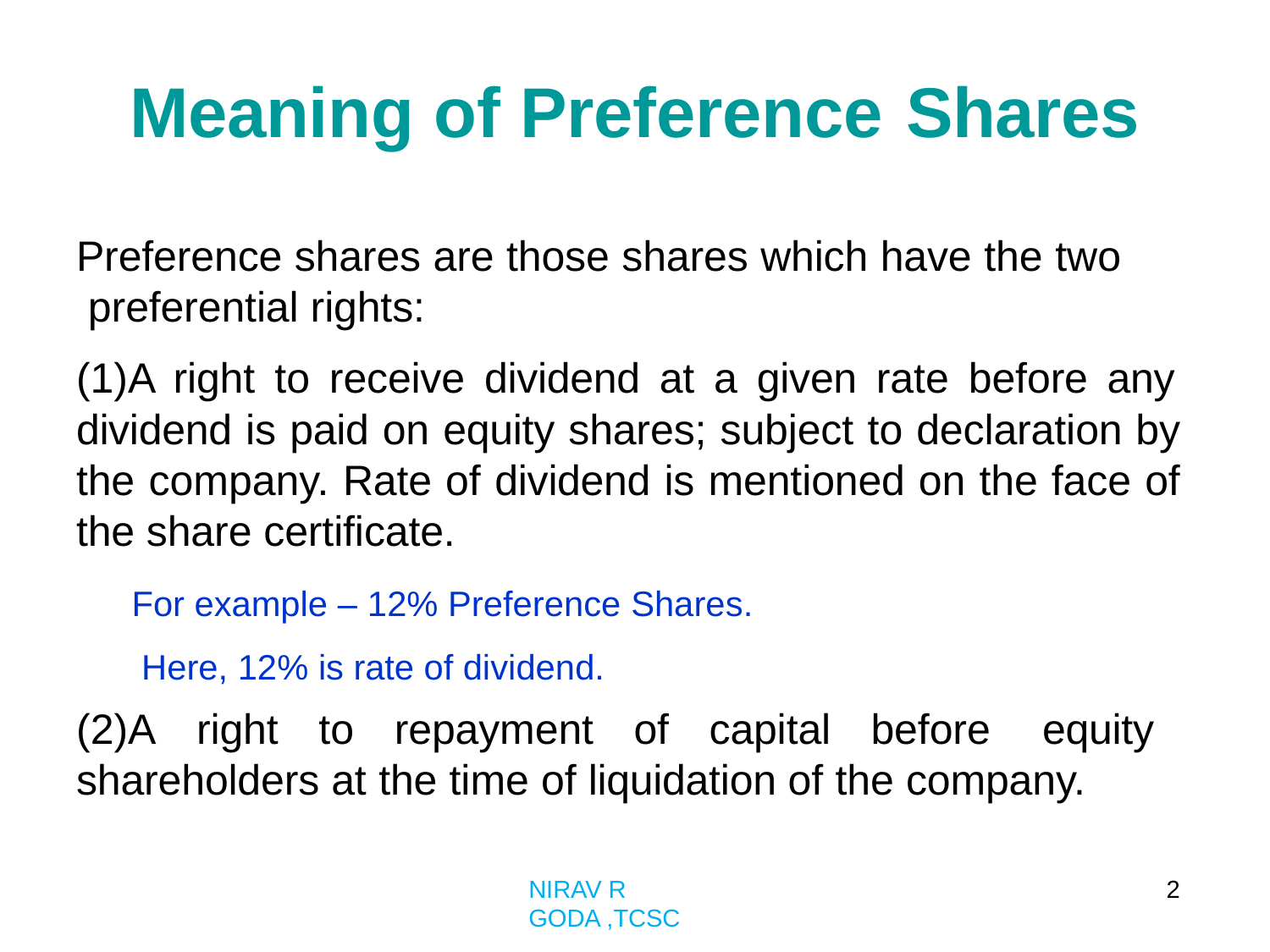

# Meaning of Preference	Shares
Preference shares are those shares which have the two  preferential rights:
(1)A right to receive dividend at a given rate before any  dividend is paid on equity shares; subject to declaration by  the company. Rate of dividend is mentioned on the face of  the share certificate.
For example – 12% Preference Shares.  Here, 12% is rate of dividend.
(2)A right to repayment of capital before equity  shareholders at the time of liquidation of the company.
2
NIRAV R GODA ,TCSC